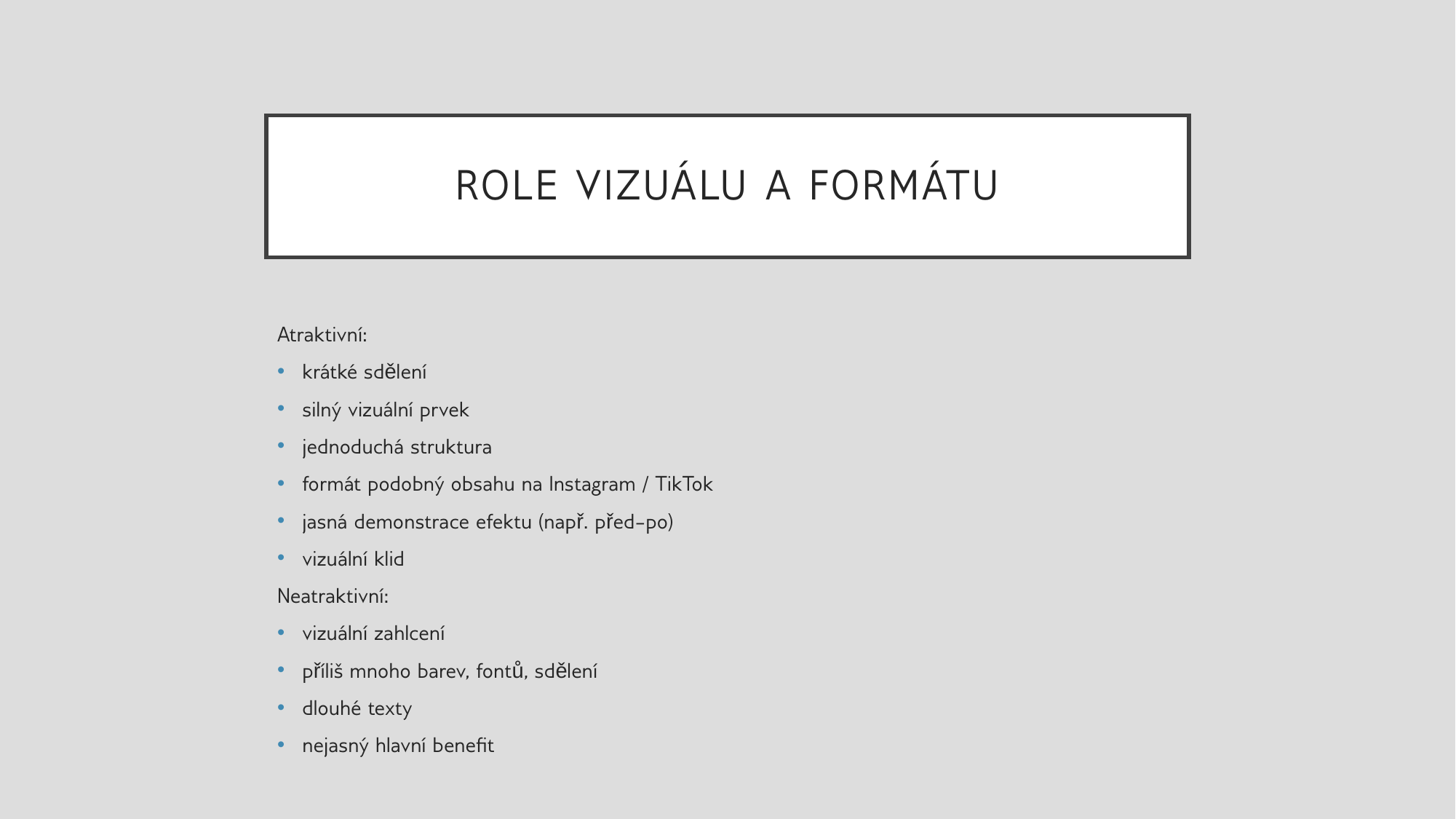

# Role vizuálu a formátu
Atraktivní:
krátké sdělení
silný vizuální prvek
jednoduchá struktura
formát podobný obsahu na Instagram / TikTok
jasná demonstrace efektu (např. před–po)
vizuální klid
Neatraktivní:
vizuální zahlcení
příliš mnoho barev, fontů, sdělení
dlouhé texty
nejasný hlavní benefit